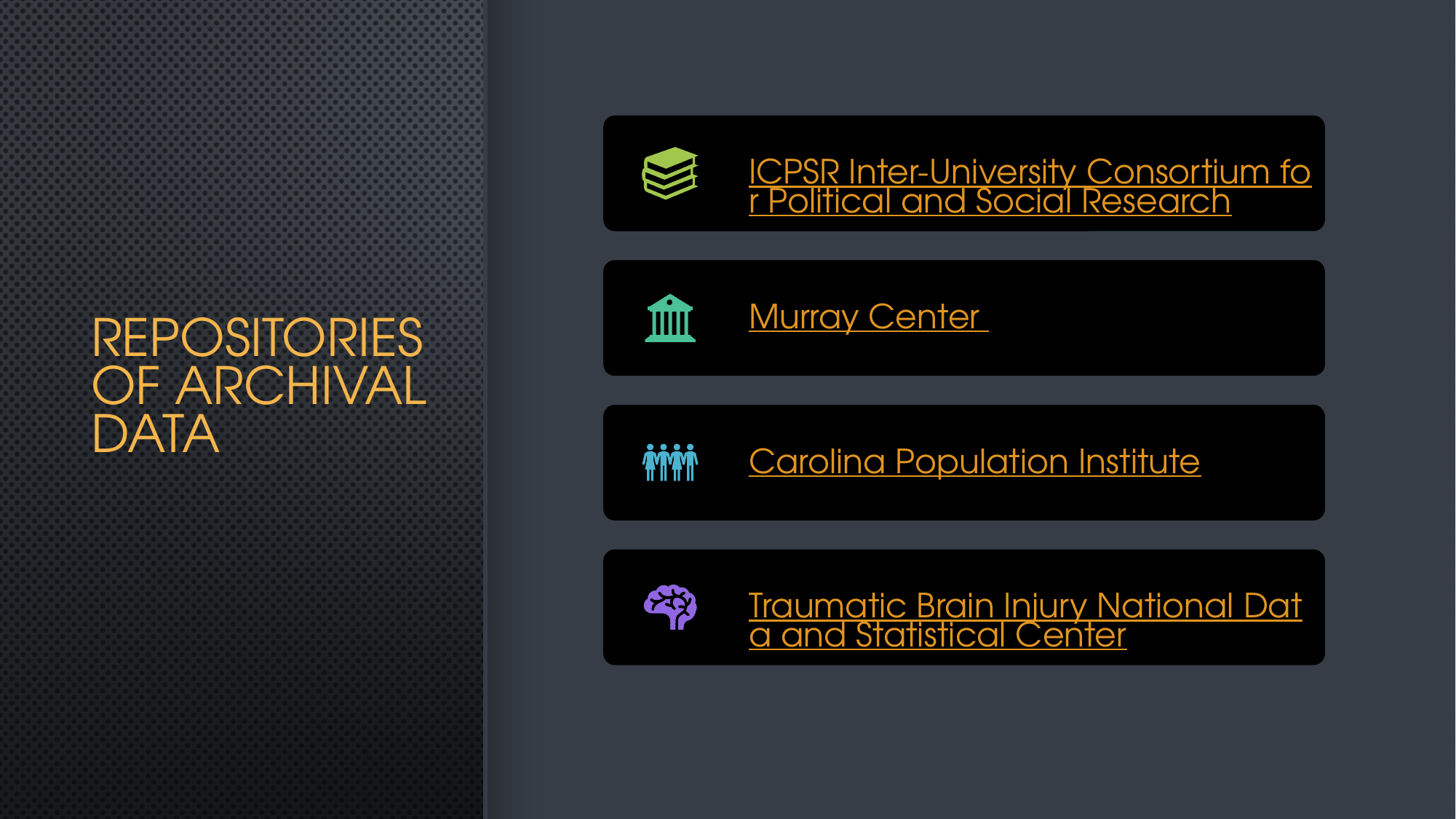

ICPSR Inter-University Consortium for Political and Social Research
Murray Center
Carolina Population Institute
Traumatic Brain Injury National Data and Statistical Center
# Repositories of Archival Data